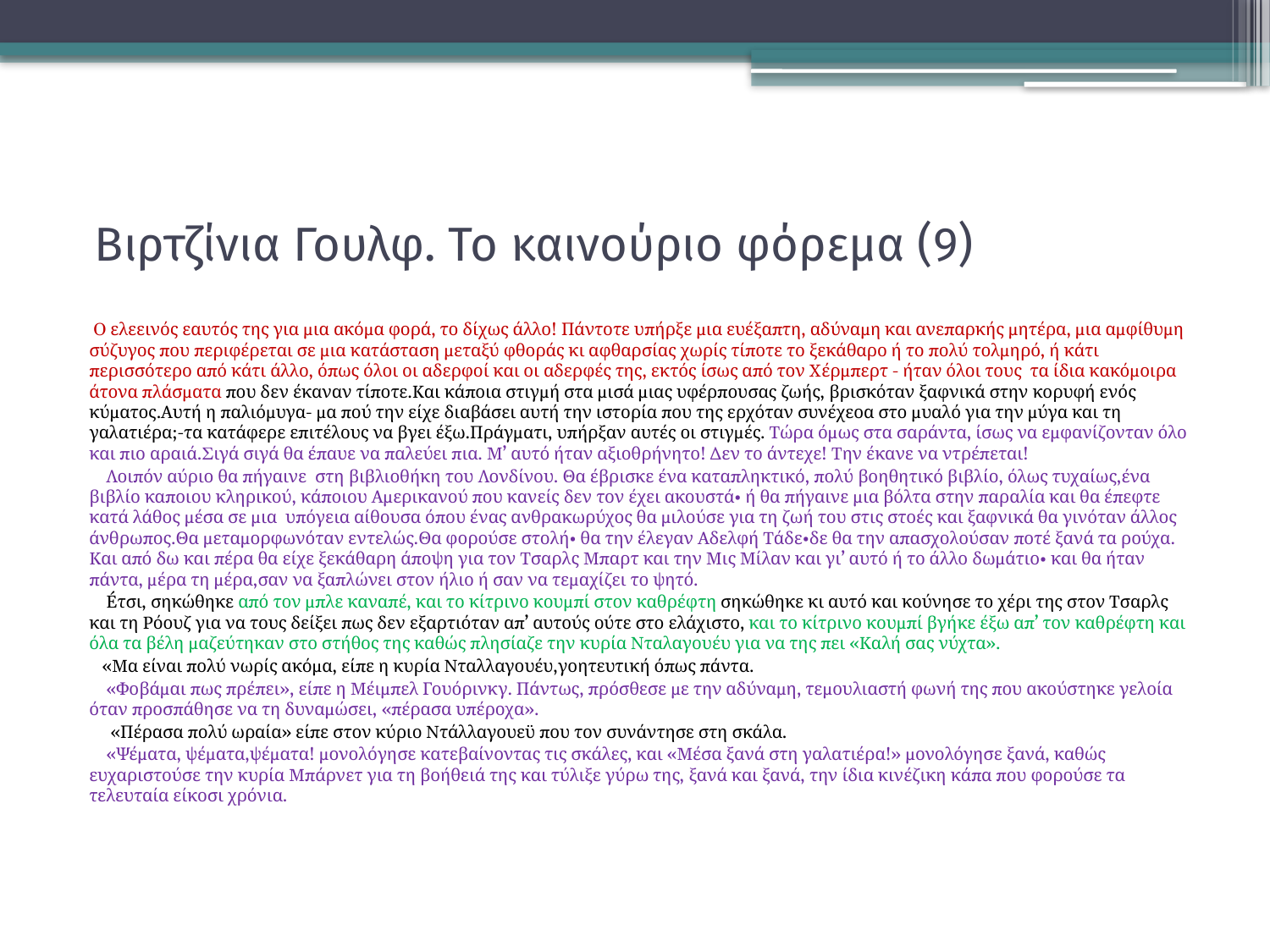

# Βιρτζίνια Γουλφ. Το καινούριο φόρεμα (9)
 Ο ελεεινός εαυτός της για μια ακόμα φορά, το δίχως άλλο! Πάντοτε υπήρξε μια ευέξαπτη, αδύναμη και ανεπαρκής μητέρα, μια αμφίθυμη σύζυγος που περιφέρεται σε μια κατάσταση μεταξύ φθοράς κι αφθαρσίας χωρίς τίποτε το ξεκάθαρο ή το πολύ τολμηρό, ή κάτι περισσότερο από κάτι άλλο, όπως όλοι οι αδερφοί και οι αδερφές της, εκτός ίσως από τον Χέρμπερτ - ήταν όλοι τους  τα ίδια κακόμοιρα άτονα πλάσματα που δεν έκαναν τίποτε.Και κάποια στιγμή στα μισά μιας υφέρπουσας ζωής, βρισκόταν ξαφνικά στην κορυφή ενός κύματος.Αυτή η παλιόμυγα- μα πού την είχε διαβάσει αυτή την ιστορία που της ερχόταν συνέχεοα στο μυαλό για την μύγα και τη γαλατιέρα;-τα κατάφερε επιτέλους να βγει έξω.Πράγματι, υπήρξαν αυτές οι στιγμές. Τώρα όμως στα σαράντα, ίσως να εμφανίζονταν όλο και πιο αραιά.Σιγά σιγά θα έπαυε να παλεύει πια. Μ’ αυτό ήταν αξιοθρήνητο! Δεν το άντεχε! Την έκανε να ντρέπεται!
    Λοιπόν αύριο θα πήγαινε  στη βιβλιοθήκη του Λονδίνου. Θα έβρισκε ένα καταπληκτικό, πολύ βοηθητικό βιβλίο, όλως τυχαίως,ένα βιβλίο καποιου κληρικού, κάποιου Αμερικανού που κανείς δεν τον έχει ακουστά• ή θα πήγαινε μια βόλτα στην παραλία και θα έπεφτε κατά λάθος μέσα σε μια  υπόγεια αίθουσα όπου ένας ανθρακωρύχος θα μιλούσε για τη ζωή του στις στοές και ξαφνικά θα γινόταν άλλος άνθρωπος.Θα μεταμορφωνόταν εντελώς.Θα φορούσε στολή• θα την έλεγαν Αδελφή Τάδε•δε θα την απασχολούσαν ποτέ ξανά τα ρούχα. Και από δω και πέρα θα είχε ξεκάθαρη άποψη για τον Τσαρλς Μπαρτ και την Μις Μίλαν και γι’ αυτό ή το άλλο δωμάτιο• και θα ήταν πάντα, μέρα τη μέρα,σαν να ξαπλώνει στον ήλιο ή σαν να τεμαχίζει το ψητό.
    Έτσι, σηκώθηκε από τον μπλε καναπέ, και το κίτρινο κουμπί στον καθρέφτη σηκώθηκε κι αυτό και κούνησε το χέρι της στον Τσαρλς και τη Ρόουζ για να τους δείξει πως δεν εξαρτιόταν απ’ αυτούς ούτε στο ελάχιστο, και το κίτρινο κουμπί βγήκε έξω απ’ τον καθρέφτη και όλα τα βέλη μαζεύτηκαν στο στήθος της καθώς πλησίαζε την κυρία Νταλαγουέυ για να της πει «Καλή σας νύχτα».
   «Μα είναι πολύ νωρίς ακόμα, είπε η κυρία Νταλλαγουέυ,γοητευτική όπως πάντα.
    «Φοβάμαι πως πρέπει», είπε η Μέιμπελ Γουόρινκγ. Πάντως, πρόσθεσε με την αδύναμη, τεμουλιαστή φωνή της που ακούστηκε γελοία όταν προσπάθησε να τη δυναμώσει, «πέρασα υπέροχα».
     «Πέρασα πολύ ωραία» είπε στον κύριο Ντάλλαγουεϋ που τον συνάντησε στη σκάλα.
    «Ψέματα, ψέματα,ψέματα! μονολόγησε κατεβαίνοντας τις σκάλες, και «Μέσα ξανά στη γαλατιέρα!» μονολόγησε ξανά, καθώς ευχαριστούσε την κυρία Μπάρνετ για τη βοήθειά της και τύλιξε γύρω της, ξανά και ξανά, την ίδια κινέζικη κάπα που φορούσε τα τελευταία είκοσι χρόνια.